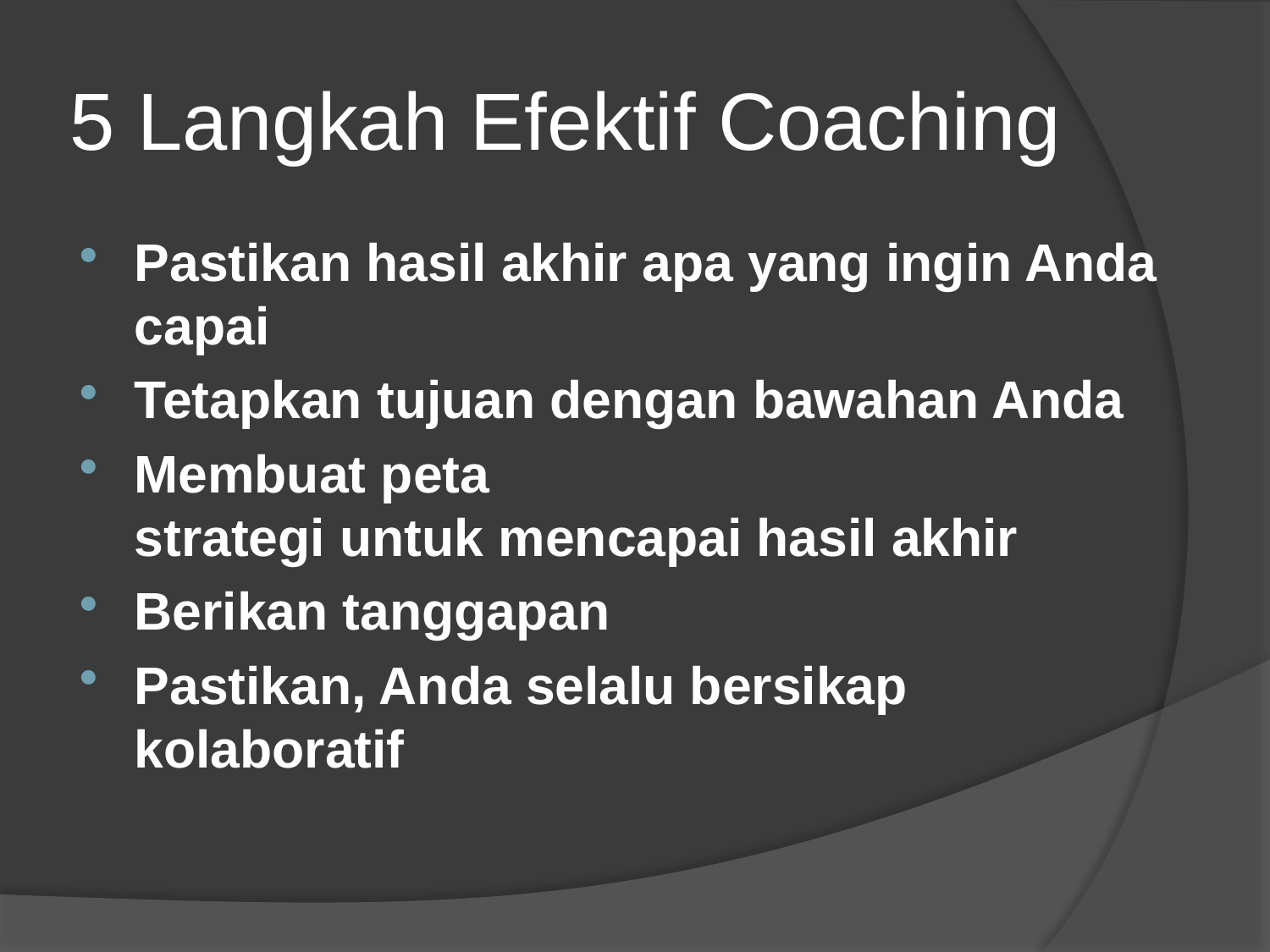

# 5 Langkah Efektif Coaching
Pastikan hasil akhir apa yang ingin Anda capai
Tetapkan tujuan dengan bawahan Anda
Membuat peta strategi untuk mencapai hasil akhir
Berikan tanggapan
Pastikan, Anda selalu bersikap kolaboratif